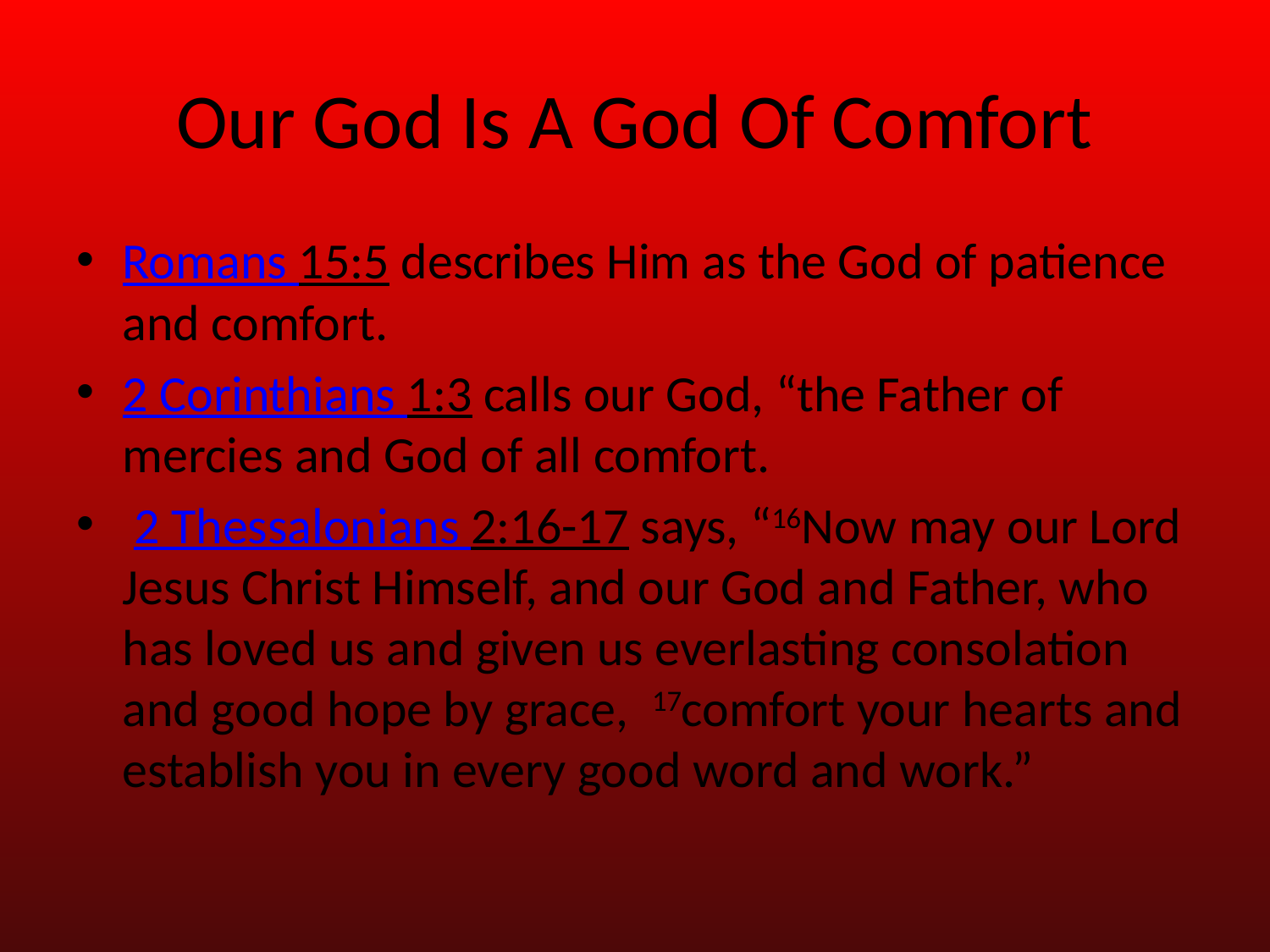

# Our God Is A God Of Comfort
Romans 15:5 describes Him as the God of patience and comfort.
2 Corinthians 1:3 calls our God, “the Father of mercies and God of all comfort.
 2 Thessalonians 2:16-17 says, “16Now may our Lord Jesus Christ Himself, and our God and Father, who has loved us and given us everlasting consolation and good hope by grace,  17comfort your hearts and establish you in every good word and work.”